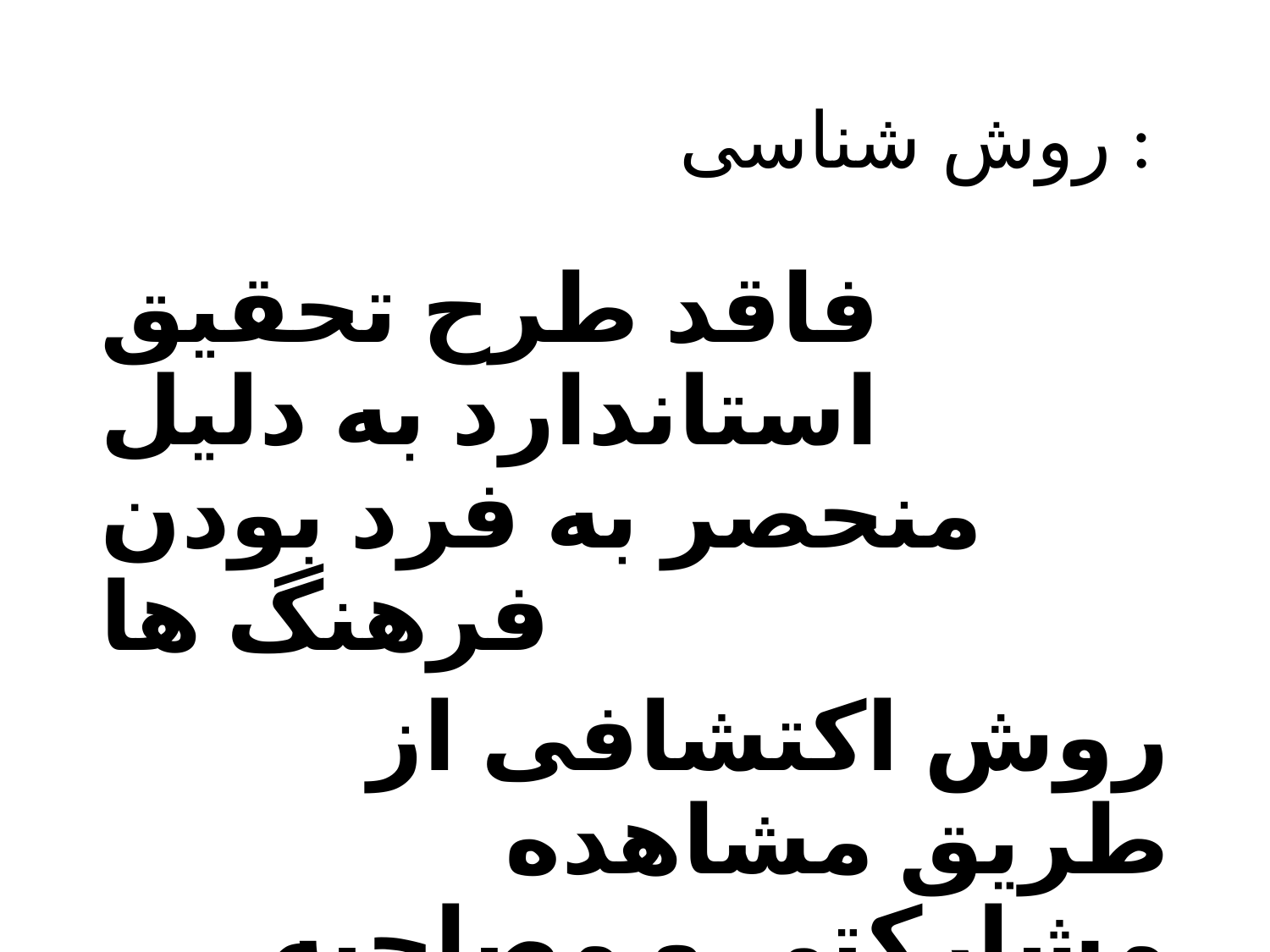

# روش شناسی :
فاقد طرح تحقیق استاندارد به دلیل منحصر به فرد بودن فرهنگ ها
روش اکتشافی از طریق مشاهده مشارکتی و مصاحبه غیر رسمی